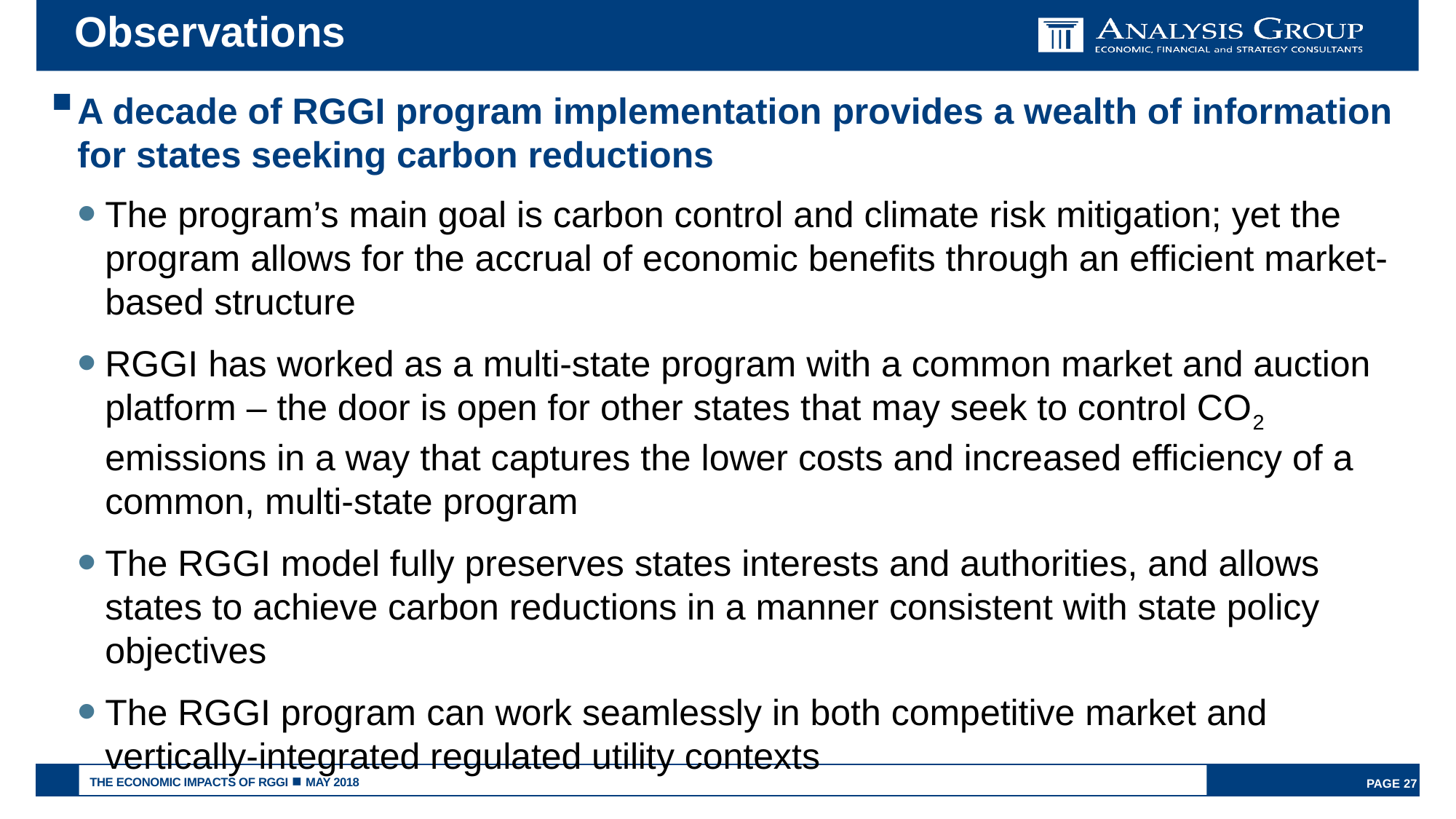

# Observations
A decade of RGGI program implementation provides a wealth of information for states seeking carbon reductions
The program’s main goal is carbon control and climate risk mitigation; yet the program allows for the accrual of economic benefits through an efficient market-based structure
RGGI has worked as a multi-state program with a common market and auction platform – the door is open for other states that may seek to control CO2 emissions in a way that captures the lower costs and increased efficiency of a common, multi-state program
The RGGI model fully preserves states interests and authorities, and allows states to achieve carbon reductions in a manner consistent with state policy objectives
The RGGI program can work seamlessly in both competitive market and vertically-integrated regulated utility contexts